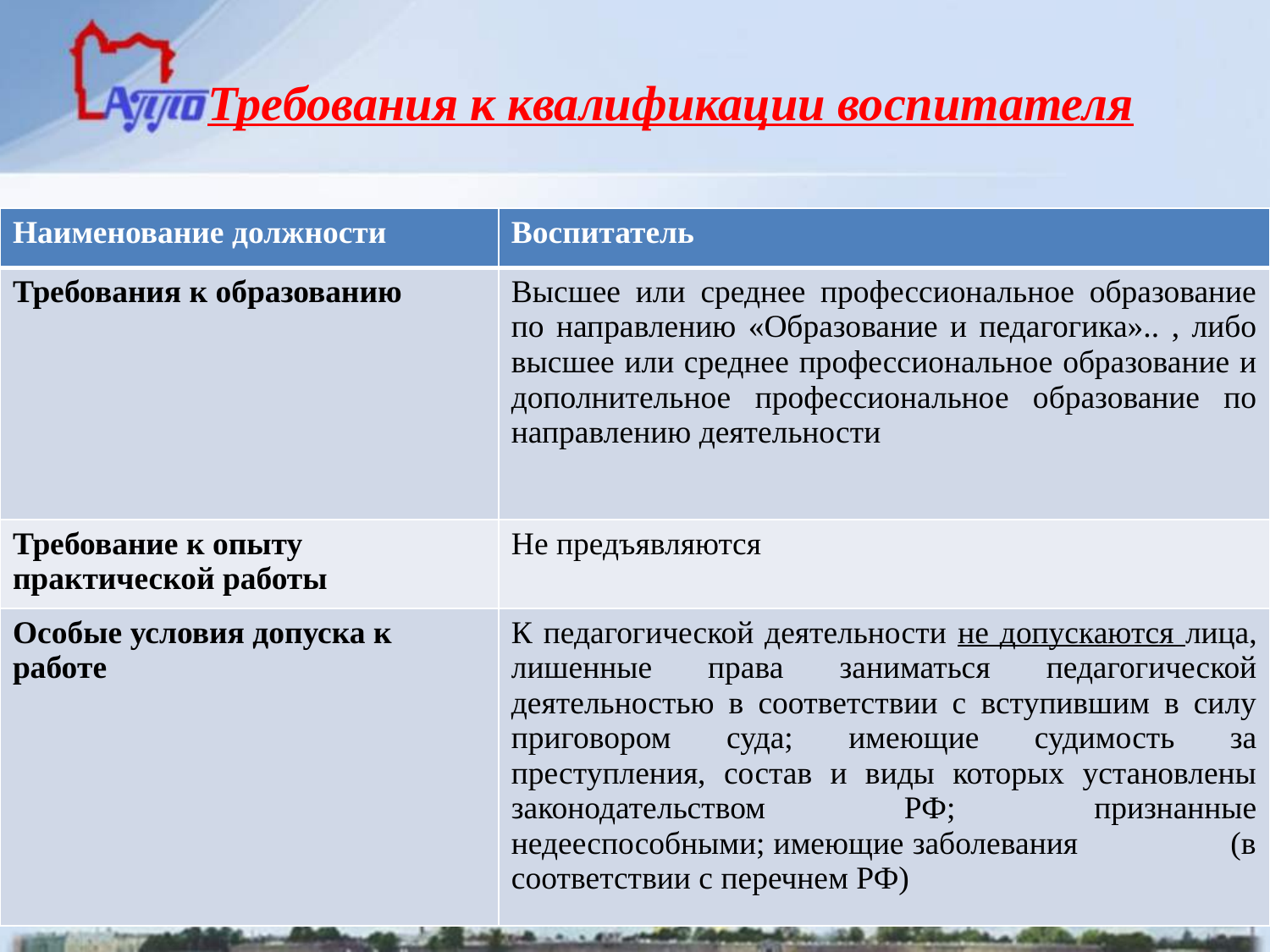

# Требования к квалификации воспитателя
| Наименование должности | Воспитатель |
| --- | --- |
| Требования к образованию | Высшее или среднее профессиональное образование по направлению «Образование и педагогика».. , либо высшее или среднее профессиональное образование и дополнительное профессиональное образование по направлению деятельности |
| Требование к опыту практической работы | Не предъявляются |
| Особые условия допуска к работе | К педагогической деятельности не допускаются лица, лишенные права заниматься педагогической деятельностью в соответствии с вступившим в силу приговором суда; имеющие судимость за преступления, состав и виды которых установлены законодательством РФ; признанные недееспособными; имеющие заболевания (в соответствии с перечнем РФ) |